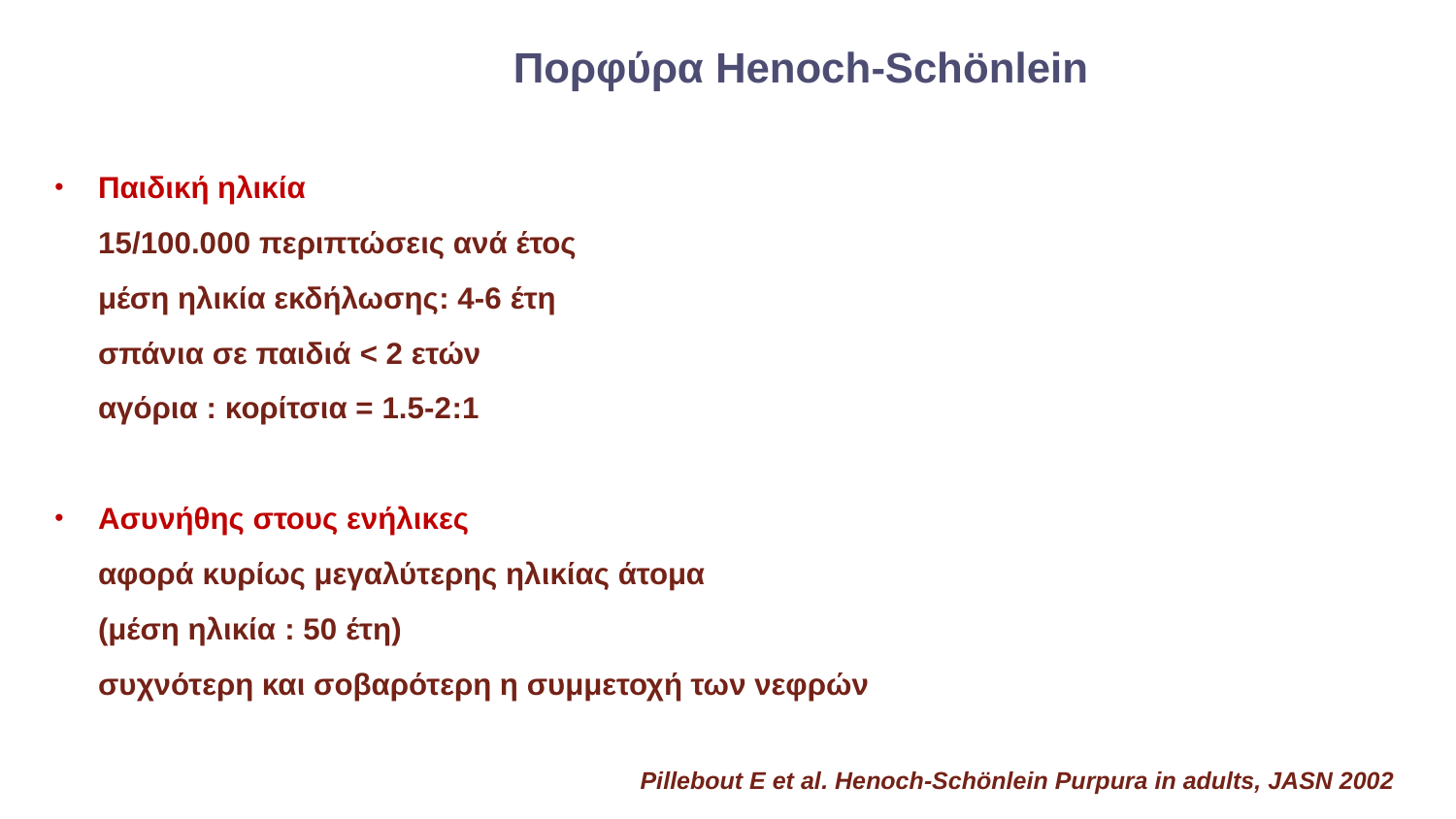

Πορφύρα Henoch-Schönlein
Παιδική ηλικία
	15/100.000 περιπτώσεις ανά έτος
	μέση ηλικία εκδήλωσης: 4-6 έτη
	σπάνια σε παιδιά < 2 ετών
	αγόρια : κορίτσια = 1.5-2:1

Ασυνήθης στους ενήλικες
	αφορά κυρίως μεγαλύτερης ηλικίας άτομα
	(μέση ηλικία : 50 έτη)
	συχνότερη και σοβαρότερη η συμμετοχή των νεφρών

Pillebout E et al. Henoch-Schönlein Purpura in adults, JASN 2002